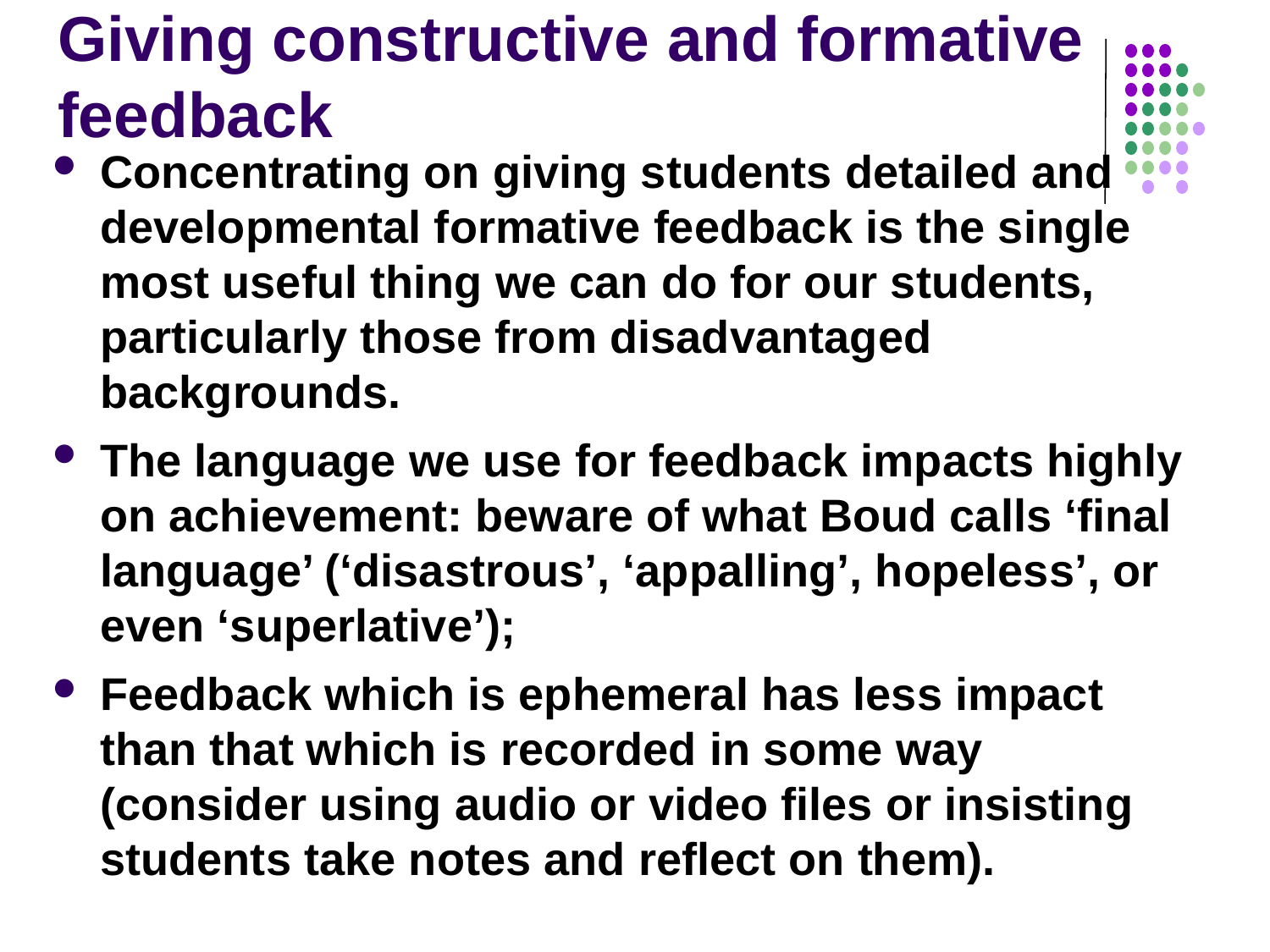

# Giving constructive and formative feedback
Concentrating on giving students detailed and developmental formative feedback is the single most useful thing we can do for our students, particularly those from disadvantaged backgrounds.
The language we use for feedback impacts highly on achievement: beware of what Boud calls ‘final language’ (‘disastrous’, ‘appalling’, hopeless’, or even ‘superlative’);
Feedback which is ephemeral has less impact than that which is recorded in some way (consider using audio or video files or insisting students take notes and reflect on them).